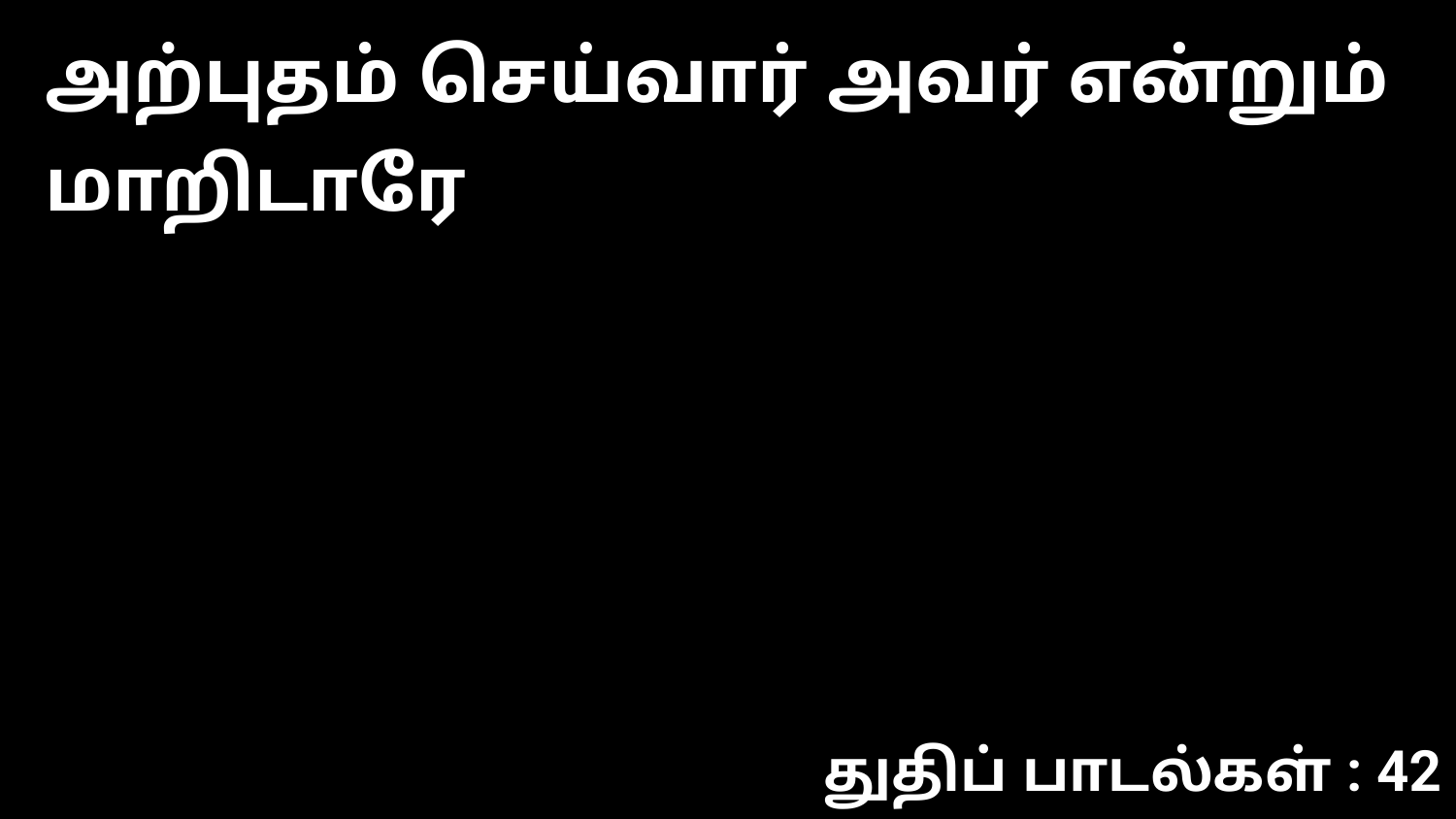

அற்புதம் செய்வார் அவர் என்றும் மாறிடாரே
துதிப் பாடல்கள் : 42